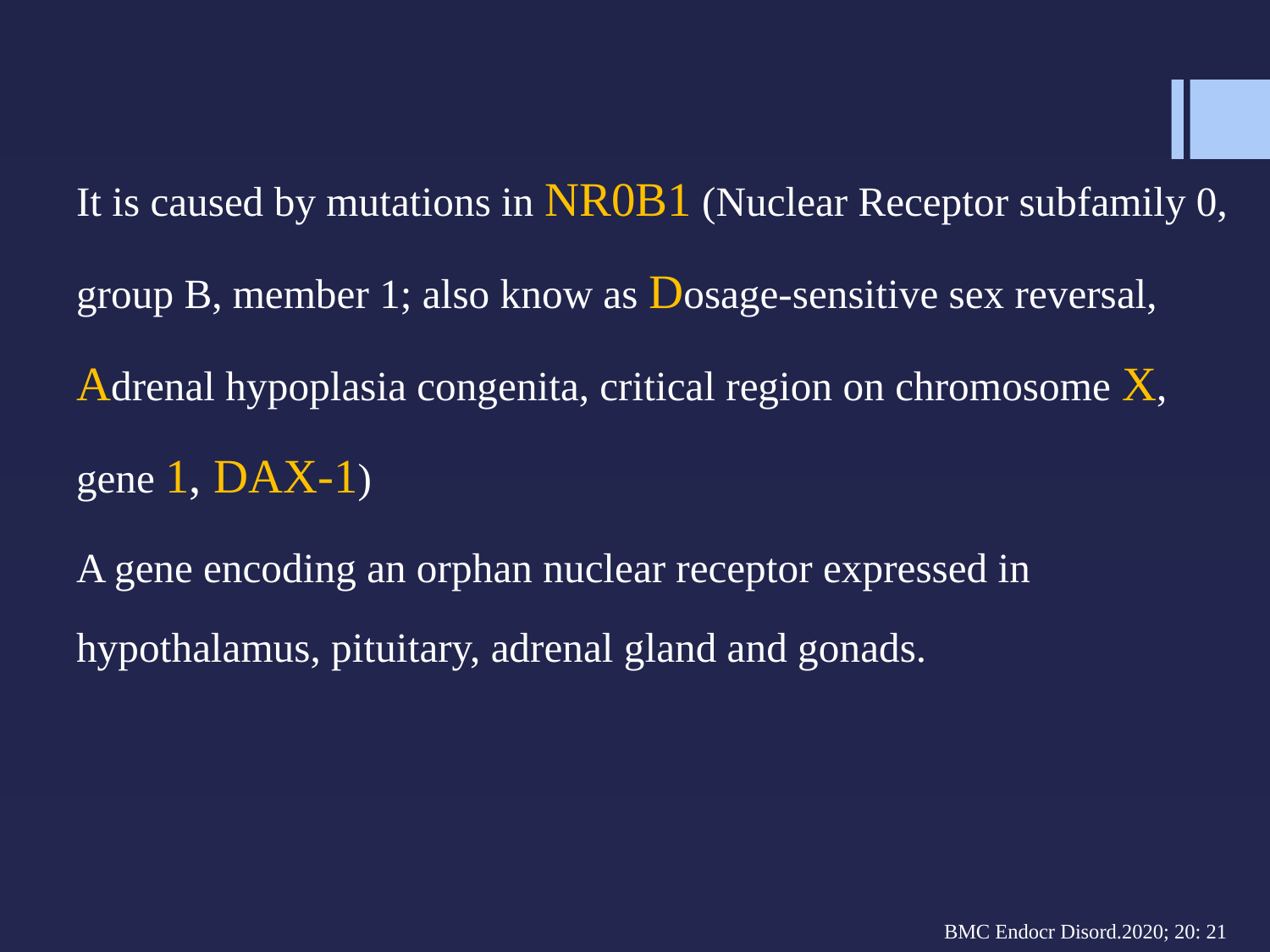

It is caused by mutations in NR0B1 (Nuclear Receptor subfamily 0, group B, member 1; also know as Dosage-sensitive sex reversal, Adrenal hypoplasia congenita, critical region on chromosome X, gene 1, DAX-1)
A gene encoding an orphan nuclear receptor expressed in hypothalamus, pituitary, adrenal gland and gonads.

                                                                                                                                                                    BMC Endocr Disord.2020; 20: 21

#